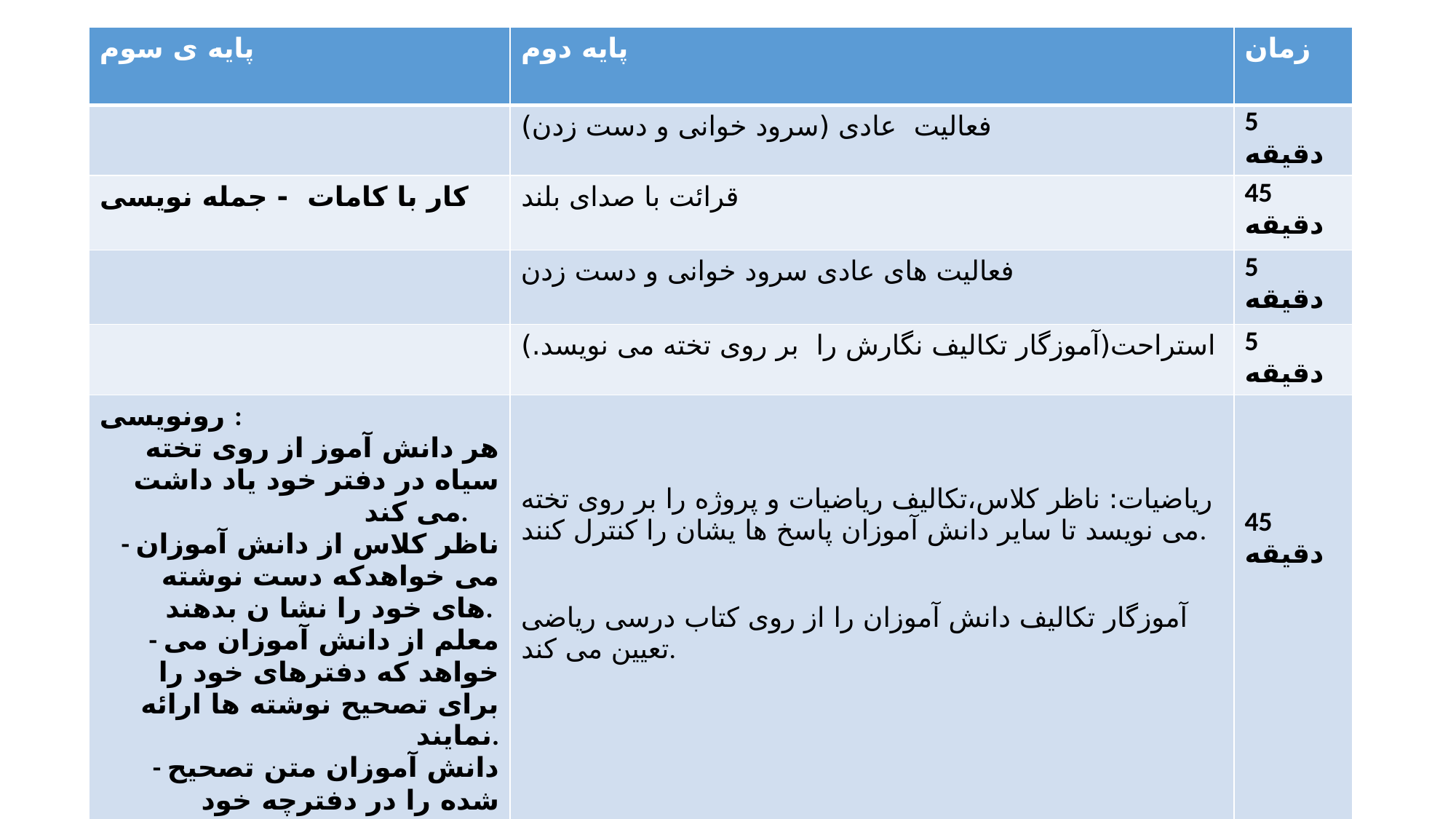

| پایه ی سوم | پایه دوم | زمان |
| --- | --- | --- |
|  | فعالیت عادی (سرود خوانی و دست زدن) | 5 دقیقه |
| کار با کامات - جمله نویسی | قرائت با صدای بلند | 45 دقیقه |
|  | فعالیت های عادی سرود خوانی و دست زدن | 5 دقیقه |
|  | استراحت(آموزگار تکالیف نگارش را بر روی تخته می نویسد.) | 5 دقیقه |
| رونویسی : هر دانش آموز از روی تخته سیاه در دفتر خود یاد داشت می کند. - ناظر کلاس از دانش آموزان می خواهدکه دست نوشته های خود را نشا ن بدهند. - معلم از دانش آموزان می خواهد که دفترهای خود را برای تصحیح نوشته ها ارائه نمایند. - دانش آموزان متن تصحیح شده را در دفترچه خود رونویسی می کنند. | ریاضیات: ناظر کلاس،تکالیف ریاضیات و پروژه را بر روی تخته می نویسد تا سایر دانش آموزان پاسخ ها یشان را کنترل کنند. آموزگار تکالیف دانش آموزان را از روی کتاب درسی ریاضی تعیین می کند. | 45 دقیقه |
|  | استراحت | 20 دقیقه |
|  | فعالیت جاری – تربیت بدنی | 45 دقیقه |
| فعالیت عادی سرود خوانی –سرود خواندن و دست زدن –پایان مدرسه |  | 2 دقیقه |